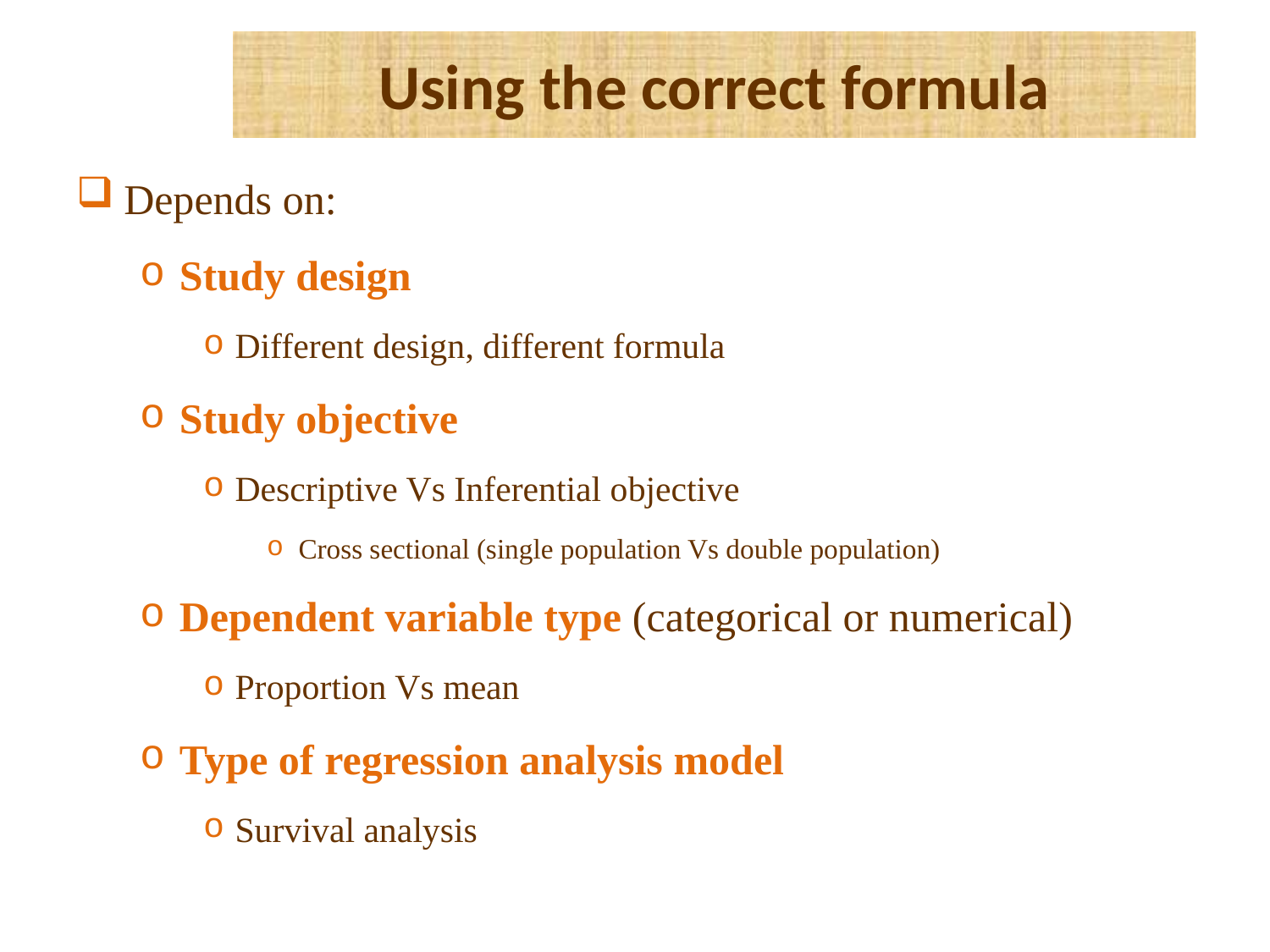

# Using the correct formula
Depends on:
Study design
Different design, different formula
Study objective
Descriptive Vs Inferential objective
Cross sectional (single population Vs double population)
Dependent variable type (categorical or numerical)
Proportion Vs mean
Type of regression analysis model
Survival analysis